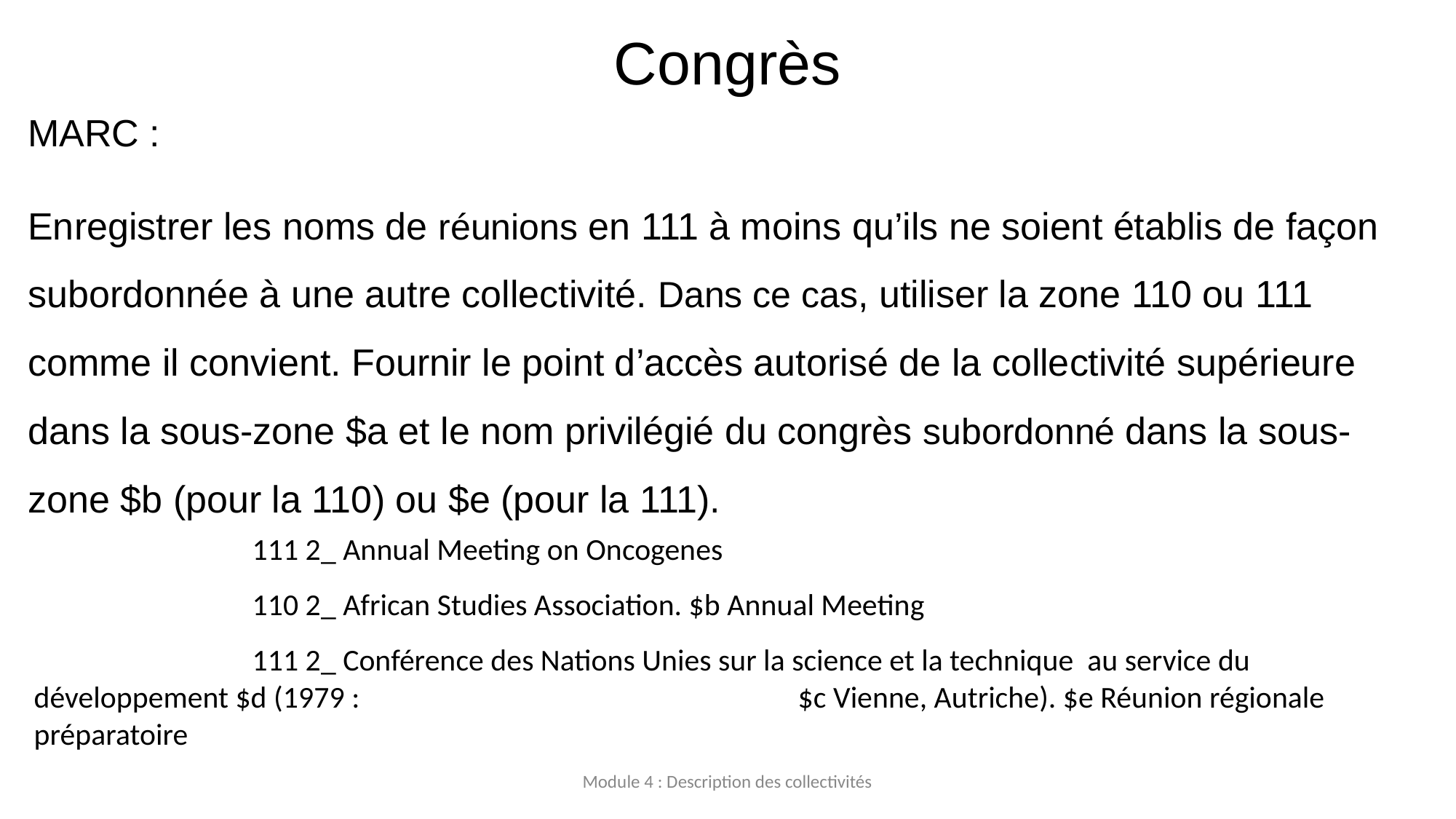

# Congrès
MARC :
Enregistrer les noms de réunions en 111 à moins qu’ils ne soient établis de façon subordonnée à une autre collectivité. Dans ce cas, utiliser la zone 110 ou 111 comme il convient. Fournir le point d’accès autorisé de la collectivité supérieure dans la sous-zone $a et le nom privilégié du congrès subordonné dans la sous-zone $b (pour la 110) ou $e (pour la 111).
		111 2_ Annual Meeting on Oncogenes
		110 2_ African Studies Association. $b Annual Meeting
		111 2_ Conférence des Nations Unies sur la science et la technique  au service du développement $d (1979 : 				$c Vienne, Autriche). $e Réunion régionale préparatoire

Module 4 : Description des collectivités